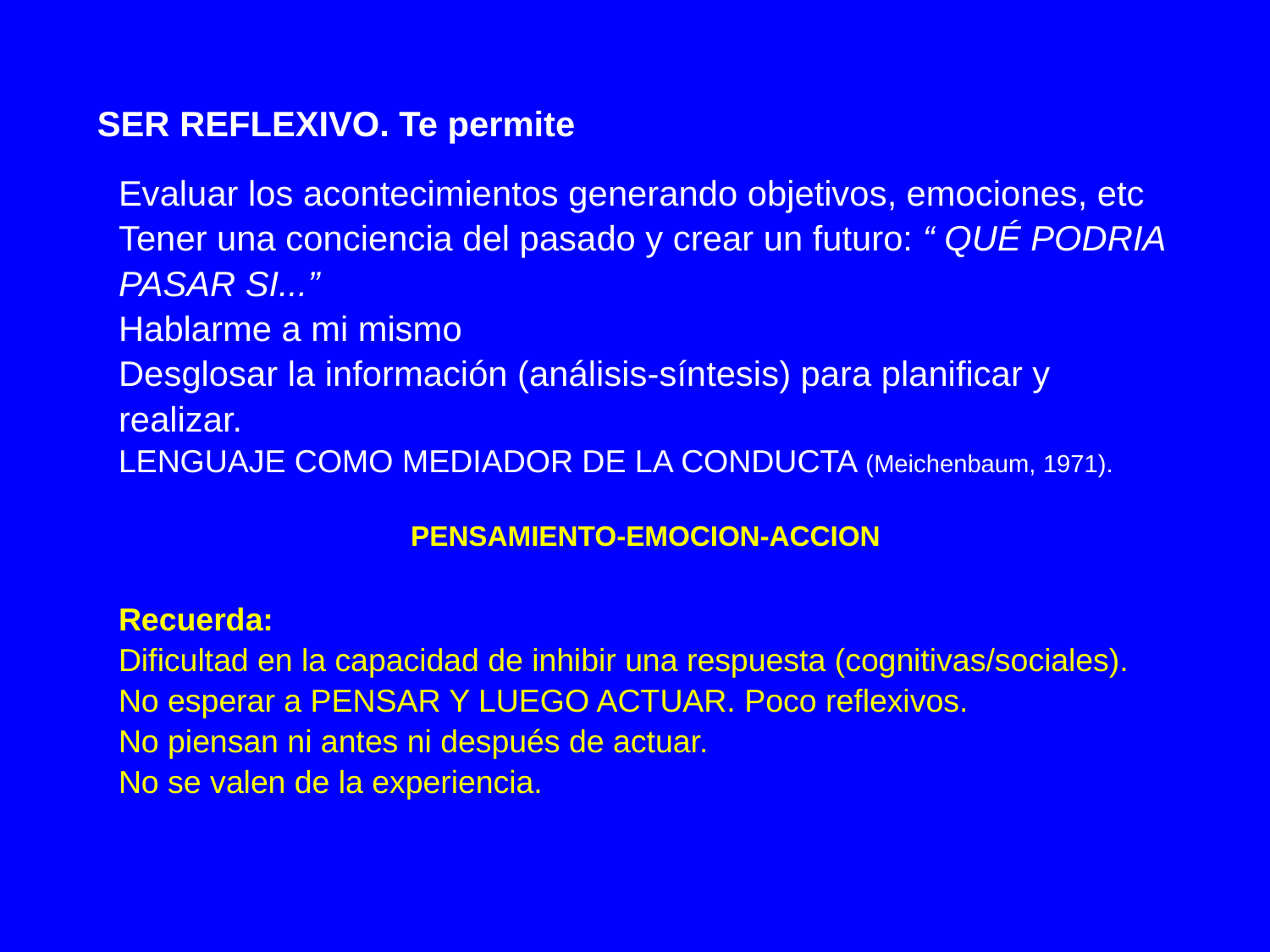

# SER REFLEXIVO. Te permite.
Evaluar los acontecimientos generando objetivos, emociones, etc
Tener una conciencia del pasado y crear un futuro: “ QUÉ PODRIA
PASAR SI...”
Hablarme a mi mismo
Desglosar la información (análisis-síntesis) para planificar y
realizar.
LENGUAJE COMO MEDIADOR DE LA CONDUCTA (Meichenbaum, 1971).

PENSAMIENTO-EMOCION-ACCION

Recuerda:
Dificultad en la capacidad de inhibir una respuesta (cognitivas/sociales).
No esperar a PENSAR Y LUEGO ACTUAR. Poco reflexivos.
No piensan ni antes ni después de actuar.
No se valen de la experiencia.